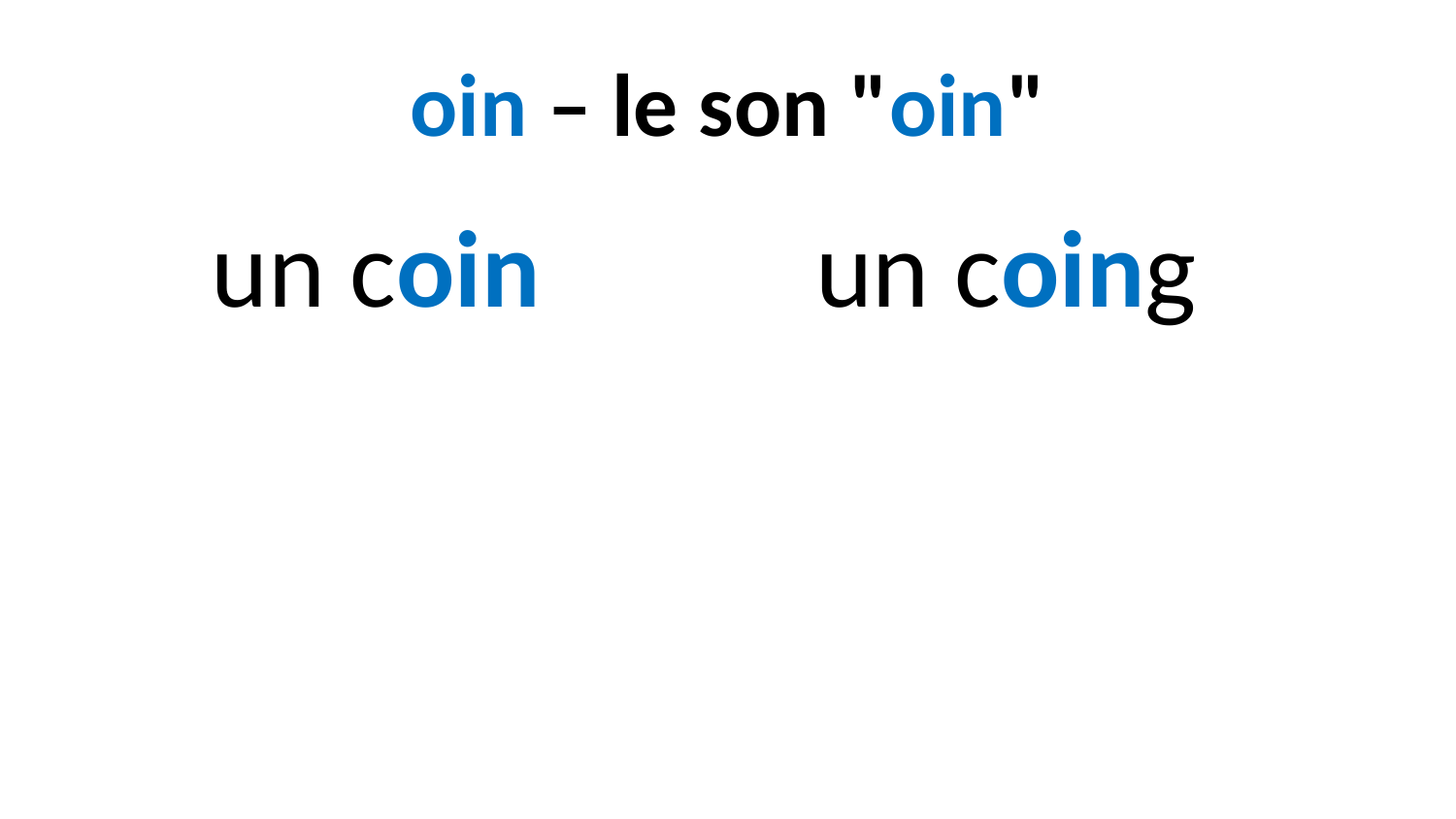

# oin – le son "oin"
     un coin 		un coing